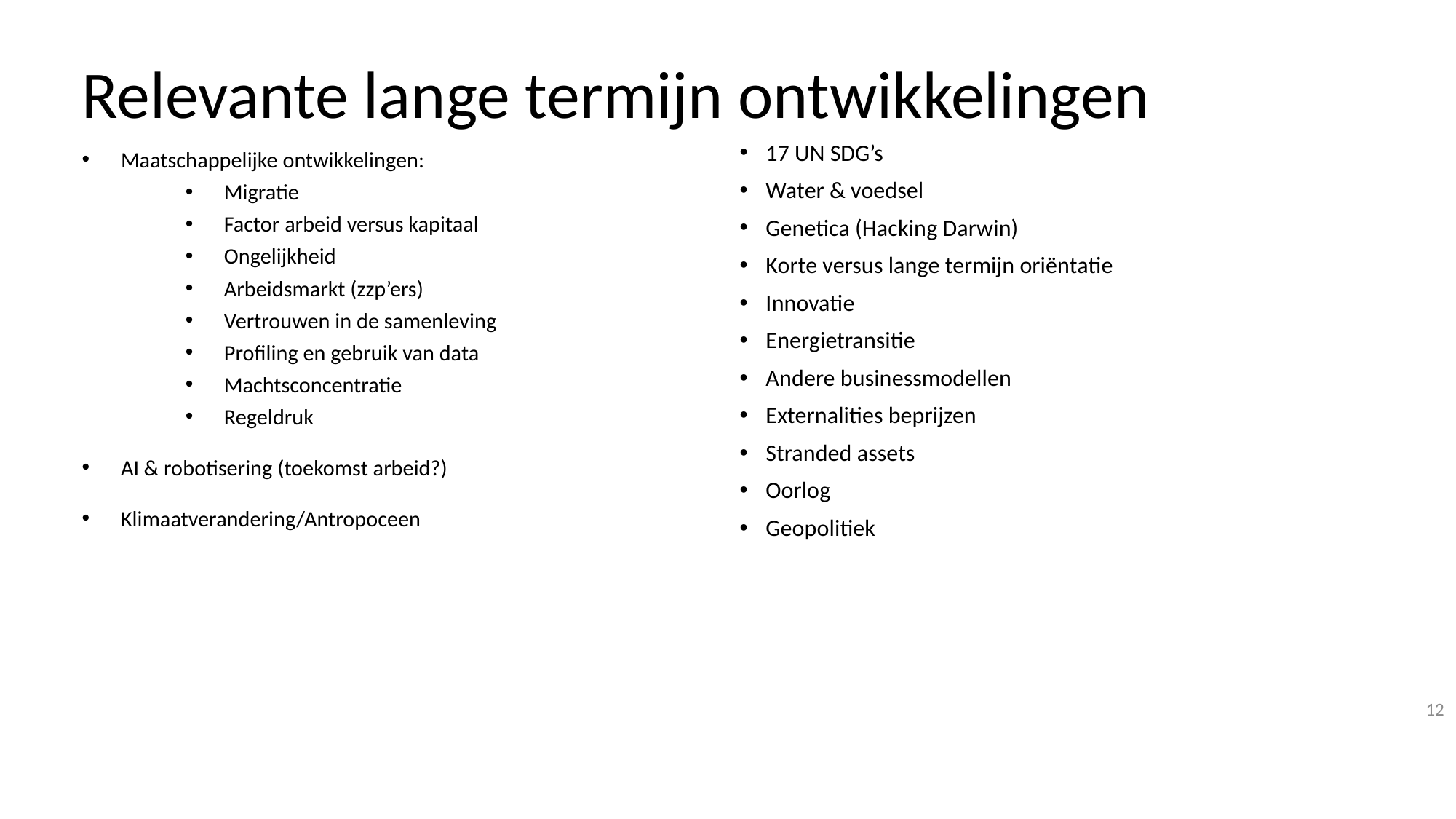

# Relevante lange termijn ontwikkelingen
Maatschappelijke ontwikkelingen:
Migratie
Factor arbeid versus kapitaal
Ongelijkheid
Arbeidsmarkt (zzp’ers)
Vertrouwen in de samenleving
Profiling en gebruik van data
Machtsconcentratie
Regeldruk
AI & robotisering (toekomst arbeid?)
Klimaatverandering/Antropoceen

17 UN SDG’s
Water & voedsel
Genetica (Hacking Darwin)
Korte versus lange termijn oriëntatie
Innovatie
Energietransitie
Andere businessmodellen
Externalities beprijzen
Stranded assets
Oorlog
Geopolitiek
12